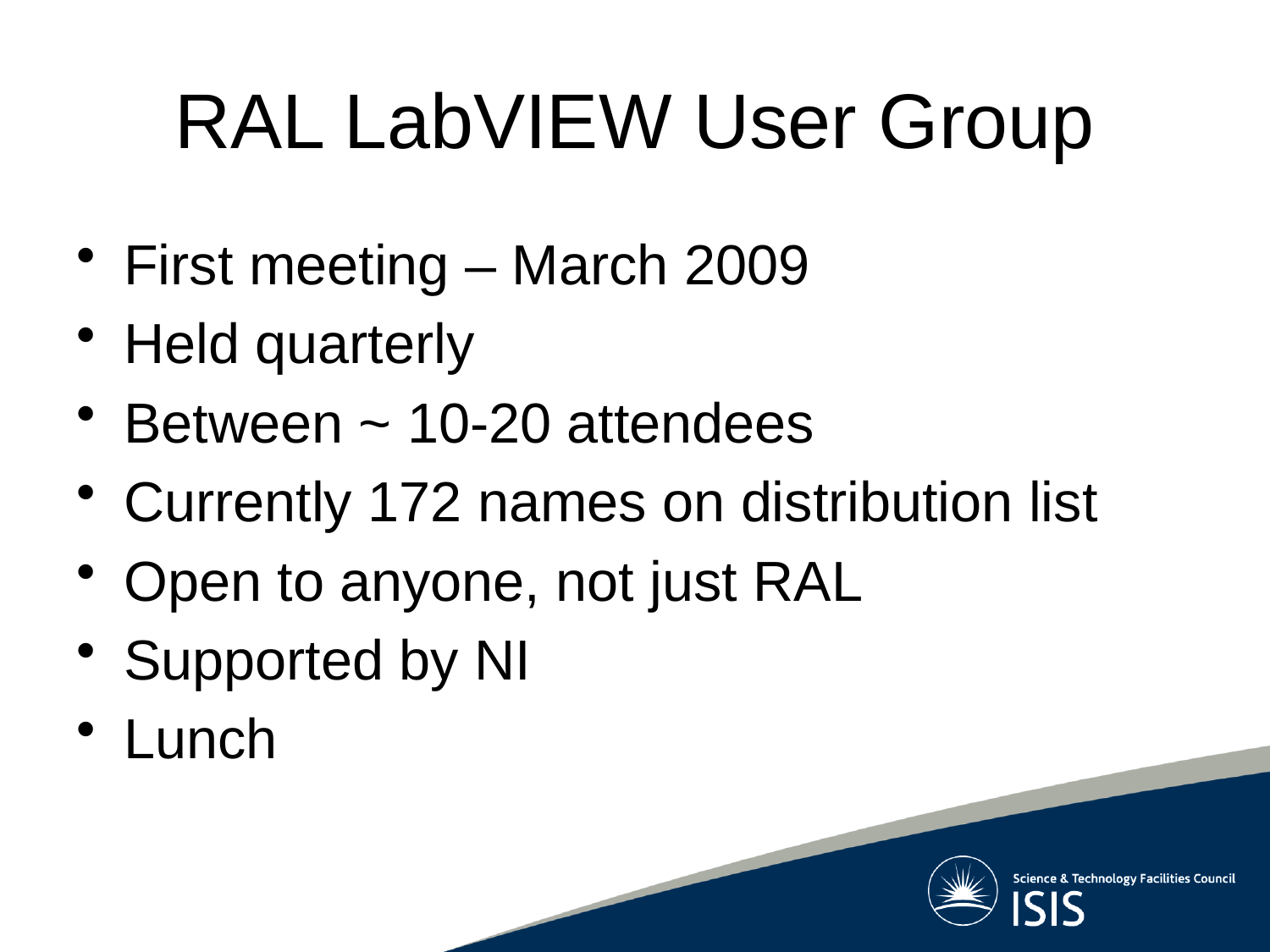

# RAL LabVIEW User Group
First meeting – March 2009
Held quarterly
Between ~ 10-20 attendees
Currently 172 names on distribution list
Open to anyone, not just RAL
Supported by NI
Lunch